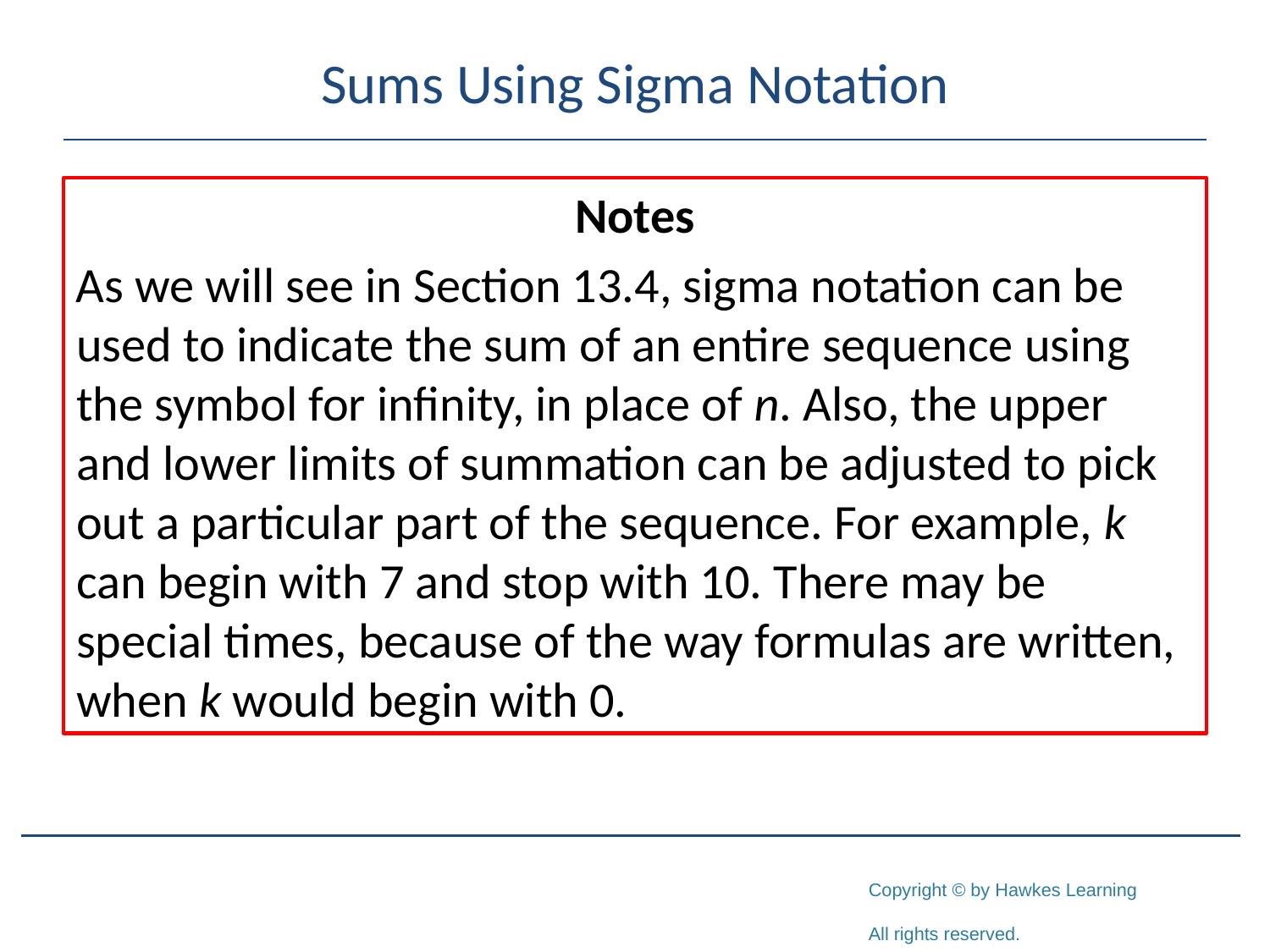

# Sums Using Sigma Notation
Notes
As we will see in Section 13.4, sigma notation can be used to indicate the sum of an entire sequence using the symbol for infinity, in place of n. Also, the upper and lower limits of summation can be adjusted to pick out a particular part of the sequence. For example, k can begin with 7 and stop with 10. There may be special times, because of the way formulas are written, when k would begin with 0.